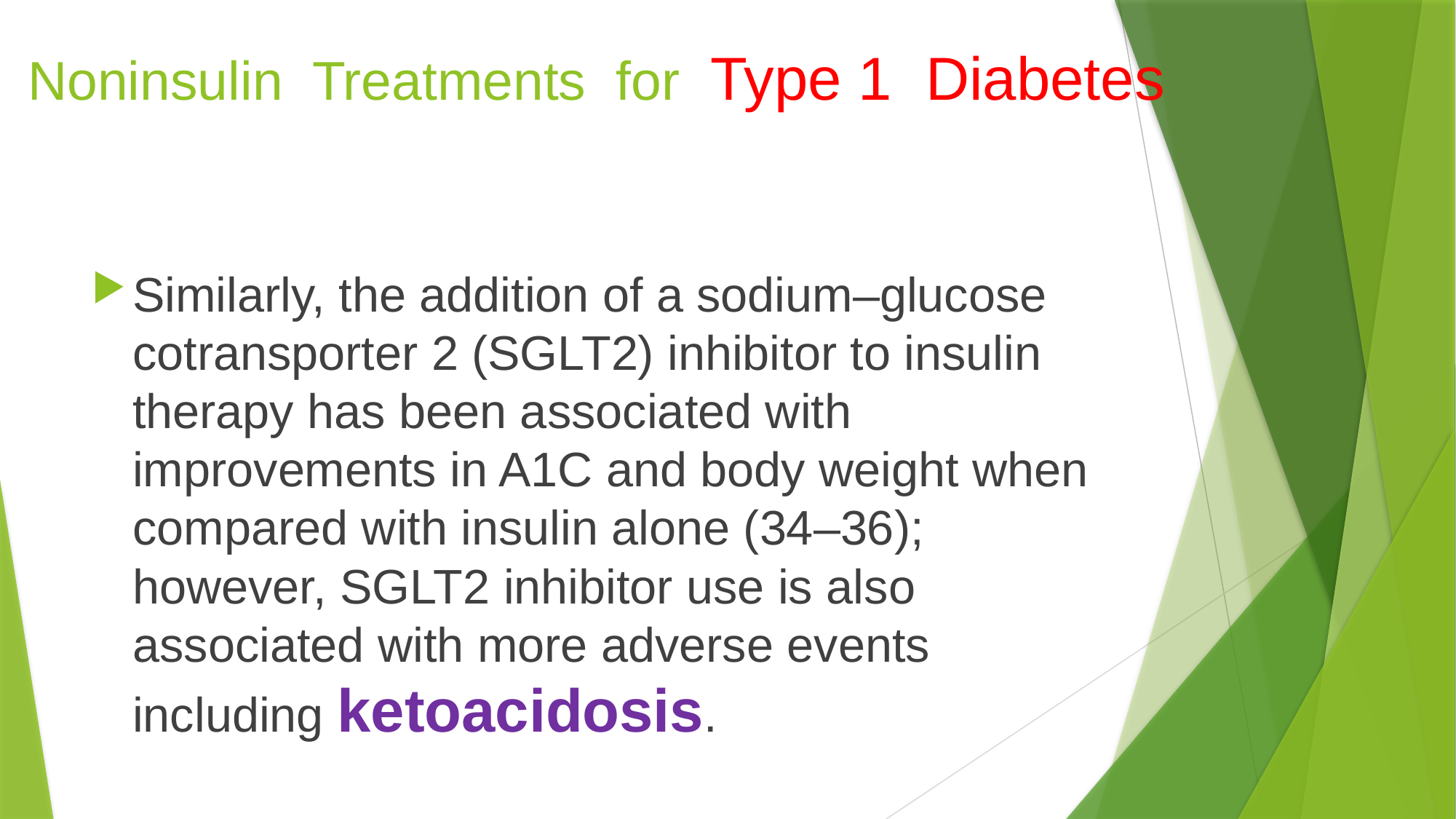

# Noninsulin  Treatments  for  Type 1  Diabetes
Similarly, the addition of a sodium–glucose cotransporter 2 (SGLT2) inhibitor to insulin therapy has been associated with improvements in A1C and body weight when compared with insulin alone (34–36); however, SGLT2 inhibitor use is also associated with more adverse events including ketoacidosis.